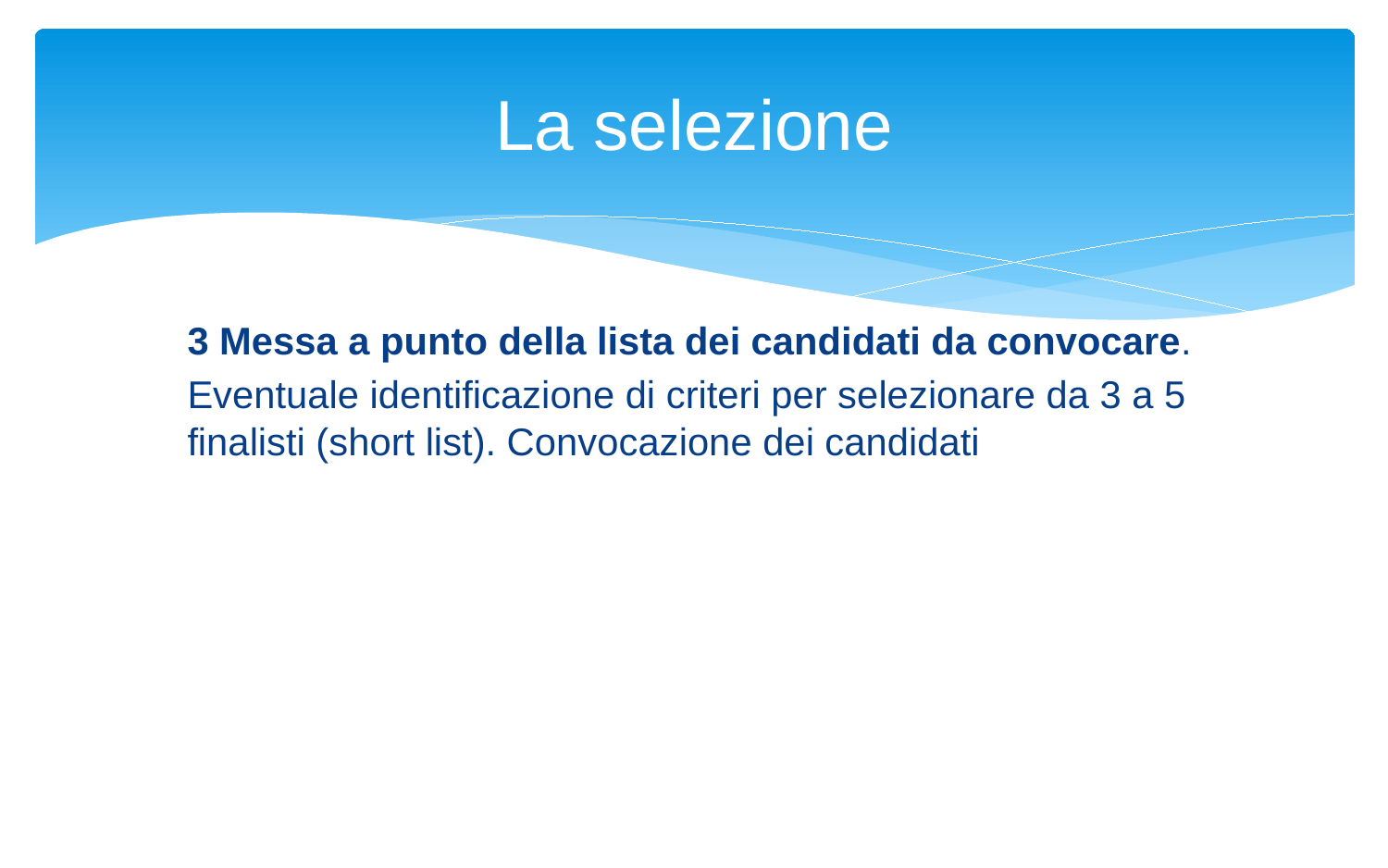

# La selezione

3 Messa a punto della lista dei candidati da convocare.
Eventuale identificazione di criteri per selezionare da 3 a 5 finalisti (short list). Convocazione dei candidati